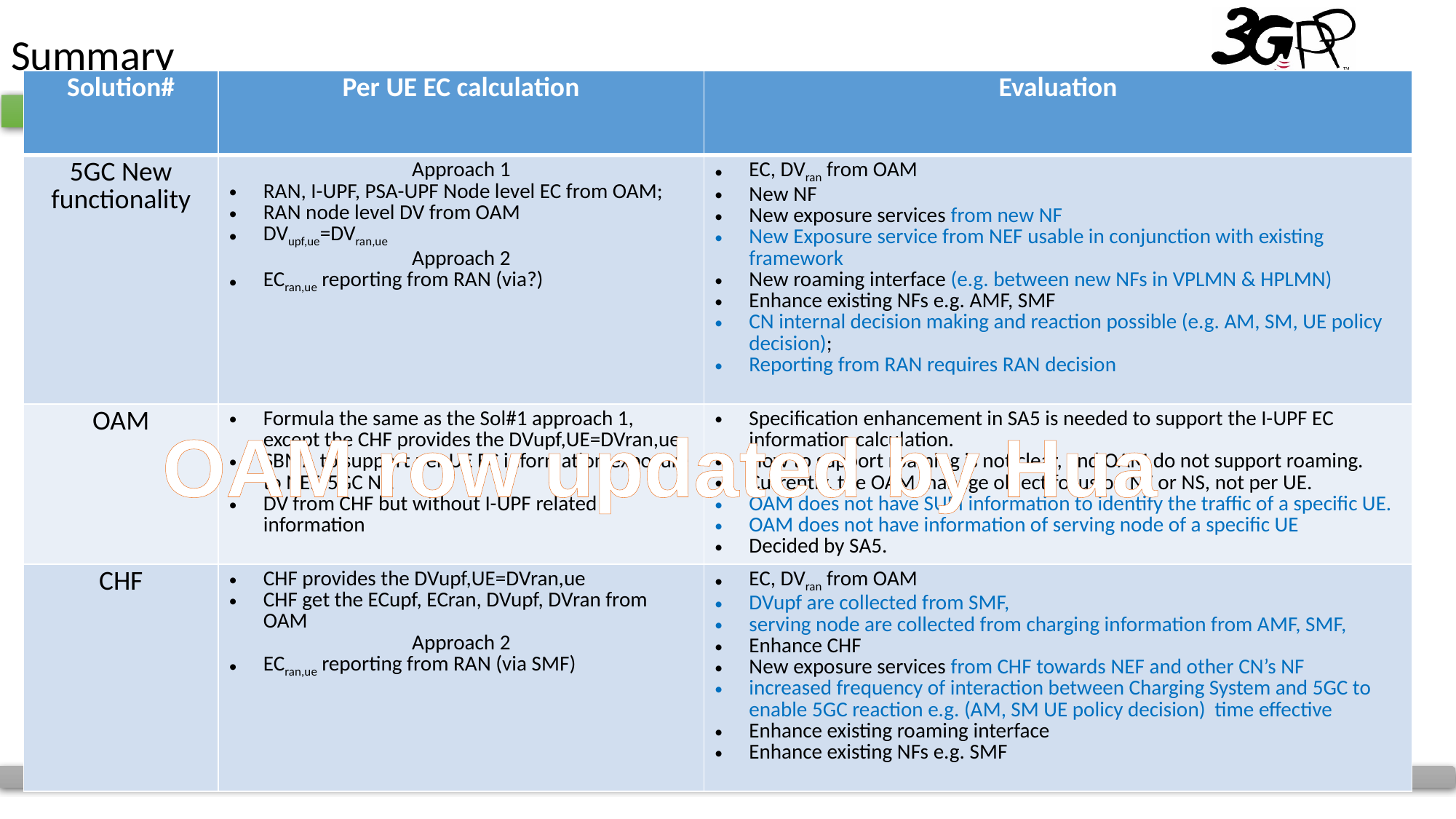

# Summary
| Solution# | Per UE EC calculation | Evaluation |
| --- | --- | --- |
| 5GC New functionality | Approach 1 RAN, I-UPF, PSA-UPF Node level EC from OAM; RAN node level DV from OAM DVupf,ue=DVran,ue Approach 2 ECran,ue reporting from RAN (via?) | EC, DVran from OAM New NF New exposure services from new NF New Exposure service from NEF usable in conjunction with existing framework New roaming interface (e.g. between new NFs in VPLMN & HPLMN) Enhance existing NFs e.g. AMF, SMF CN internal decision making and reaction possible (e.g. AM, SM, UE policy decision); Reporting from RAN requires RAN decision |
| OAM | Formula the same as the Sol#1 approach 1, except the CHF provides the DVupf,UE=DVran,ue SBMA to support per UE EC information exposure to NEF/5GC NF. DV from CHF but without I-UPF related information | Specification enhancement in SA5 is needed to support the I-UPF EC information calculation. How to support roaming is not clear, and OAM do not support roaming. Currently, the OAM manage object focus on NF or NS, not per UE. OAM does not have SUPI information to identify the traffic of a specific UE. OAM does not have information of serving node of a specific UE Decided by SA5. |
| CHF | CHF provides the DVupf,UE=DVran,ue CHF get the ECupf, ECran, DVupf, DVran from OAM Approach 2 ECran,ue reporting from RAN (via SMF) | EC, DVran from OAM DVupf are collected from SMF, serving node are collected from charging information from AMF, SMF, Enhance CHF New exposure services from CHF towards NEF and other CN’s NF increased frequency of interaction between Charging System and 5GC to enable 5GC reaction e.g. (AM, SM UE policy decision) time effective Enhance existing roaming interface Enhance existing NFs e.g. SMF |
OAM row updated by Hua